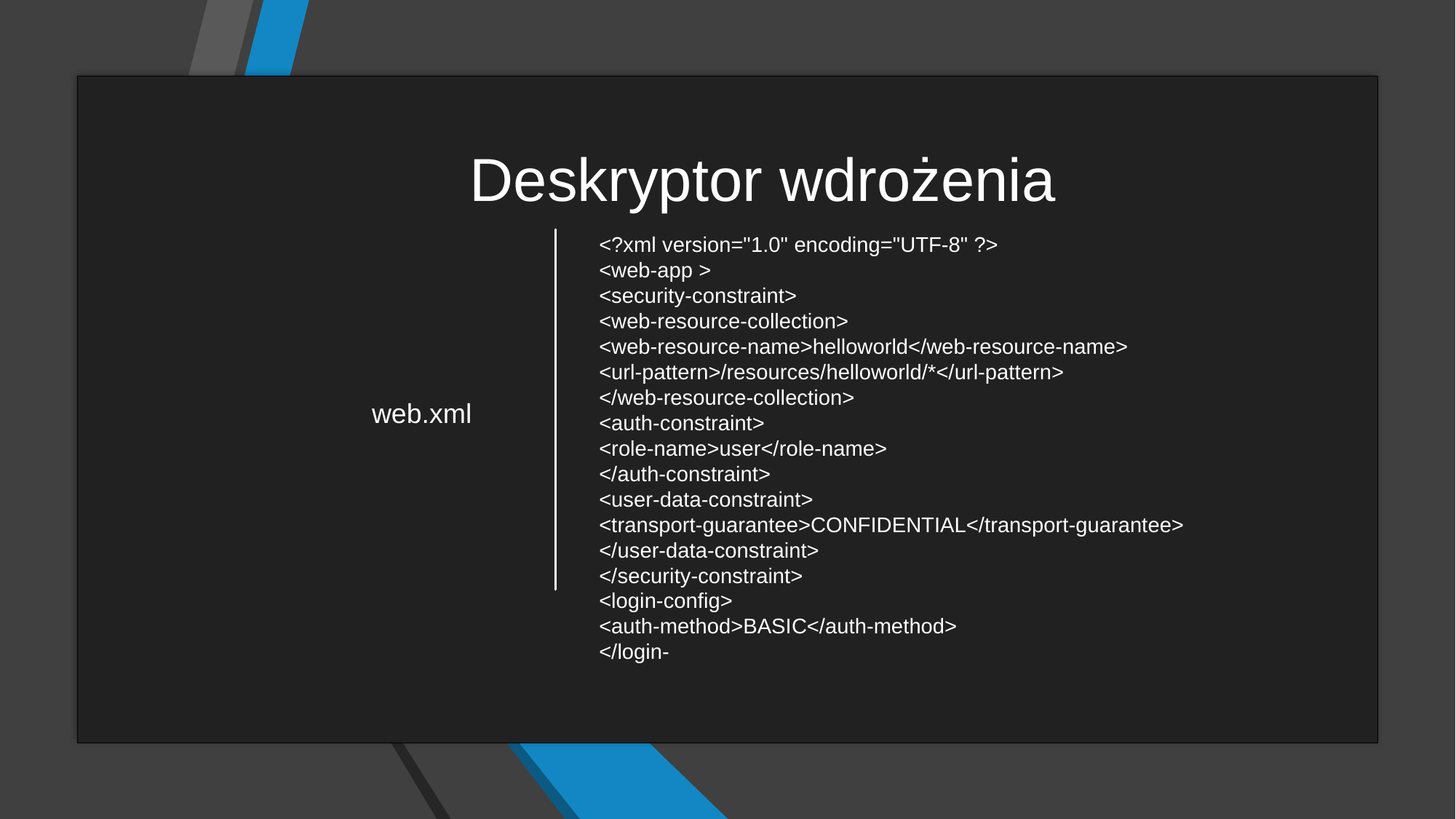

# Deskryptor wdrożenia

<?xml version="1.0" encoding="UTF-8" ?>
<web-app >
<security-constraint>
<web-resource-collection>
<web-resource-name>helloworld</web-resource-name>
<url-pattern>/resources/helloworld/*</url-pattern>
</web-resource-collection>
<auth-constraint>
<role-name>user</role-name>
</auth-constraint>
<user-data-constraint>
<transport-guarantee>CONFIDENTIAL</transport-guarantee>
</user-data-constraint>
</security-constraint>
<login-config>
<auth-method>BASIC</auth-method>
</login-
web.xml